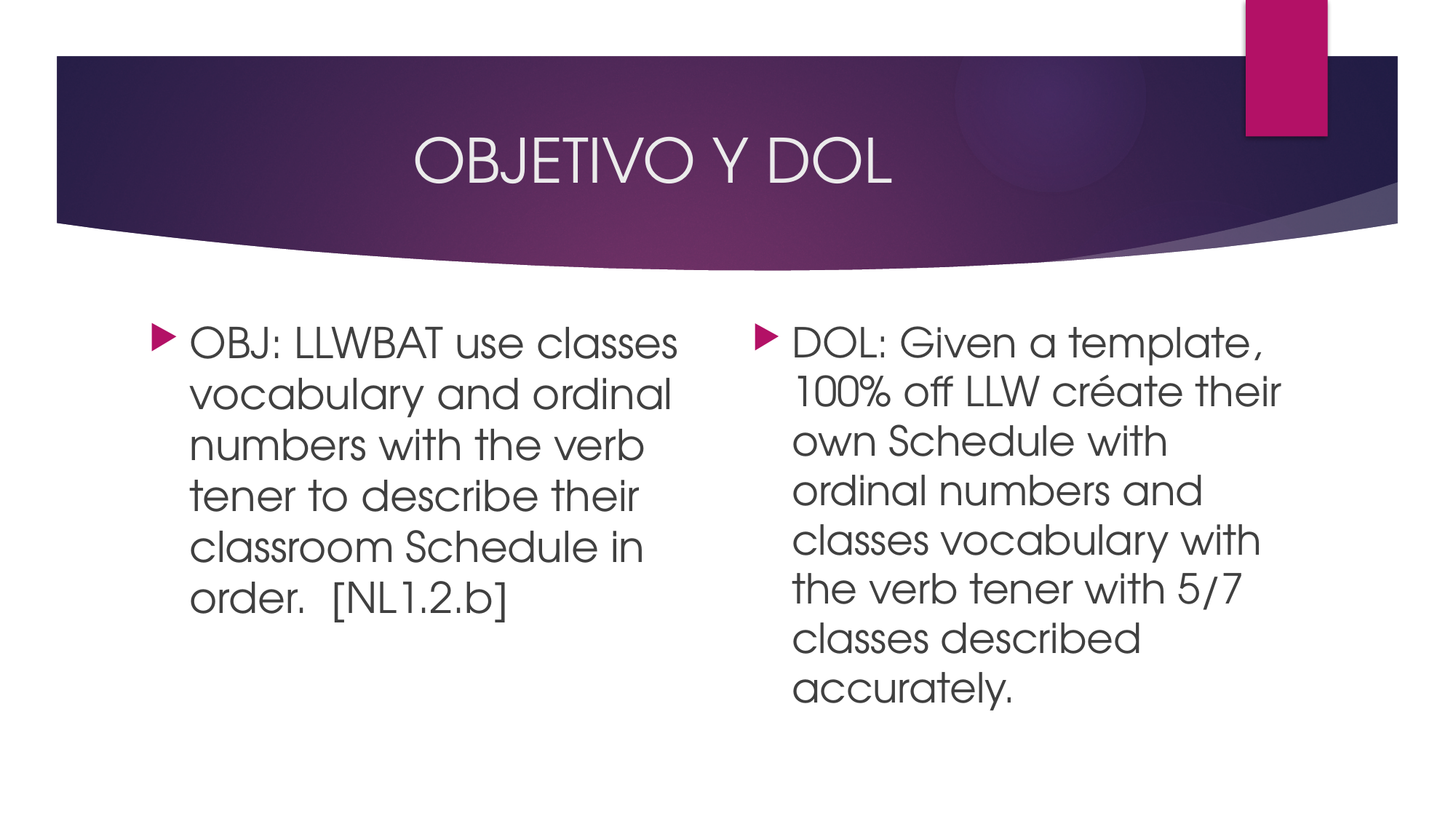

# OBJETIVO Y DOL
OBJ: LLWBAT use classes vocabulary and ordinal numbers with the verb tener to describe their classroom Schedule in order.  [NL1.2.b]
DOL: Given a template, 100% off LLW créate their own Schedule with ordinal numbers and classes vocabulary with the verb tener with 5/7 classes described accurately.